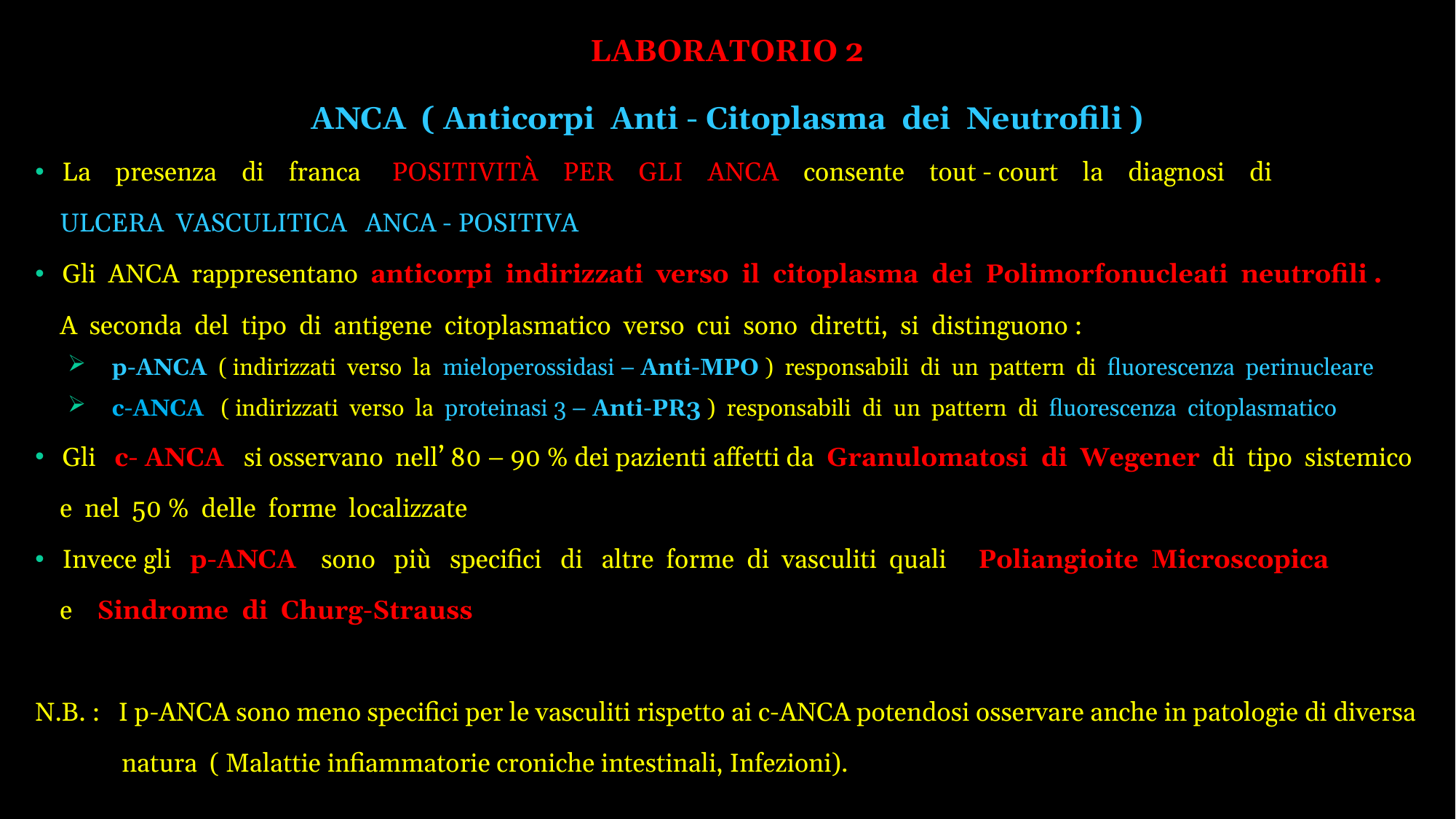

# LABORATORIO 2
ANCA  ( Anticorpi  Anti - Citoplasma  dei  Neutrofili )
La    presenza    di    franca     POSITIVITÀ    PER    GLI    ANCA    consente    tout - court    la    diagnosi    di
    ULCERA  VASCULITICA   ANCA - POSITIVA
Gli  ANCA  rappresentano  anticorpi  indirizzati  verso  il  citoplasma  dei  Polimorfonucleati  neutrofili .
    A  seconda  del  tipo  di  antigene  citoplasmatico  verso  cui  sono  diretti,  si  distinguono :
   p-ANCA  ( indirizzati  verso  la  mieloperossidasi – Anti-MPO )  responsabili  di  un  pattern  di  fluorescenza  perinucleare
   c-ANCA   ( indirizzati  verso  la  proteinasi 3 – Anti-PR3 )  responsabili  di  un  pattern  di  fluorescenza  citoplasmatico
Gli   c- ANCA   si osservano  nell’ 80 – 90 % dei pazienti affetti da  Granulomatosi  di  Wegener  di  tipo  sistemico
    e  nel  50 %  delle  forme  localizzate
Invece gli   p-ANCA    sono   più   specifici   di   altre  forme  di  vasculiti  quali     Poliangioite  Microscopica
    e    Sindrome  di  Churg-Strauss

N.B. :   I p-ANCA sono meno specifici per le vasculiti rispetto ai c-ANCA potendosi osservare anche in patologie di diversa
              natura  ( Malattie infiammatorie croniche intestinali, Infezioni).